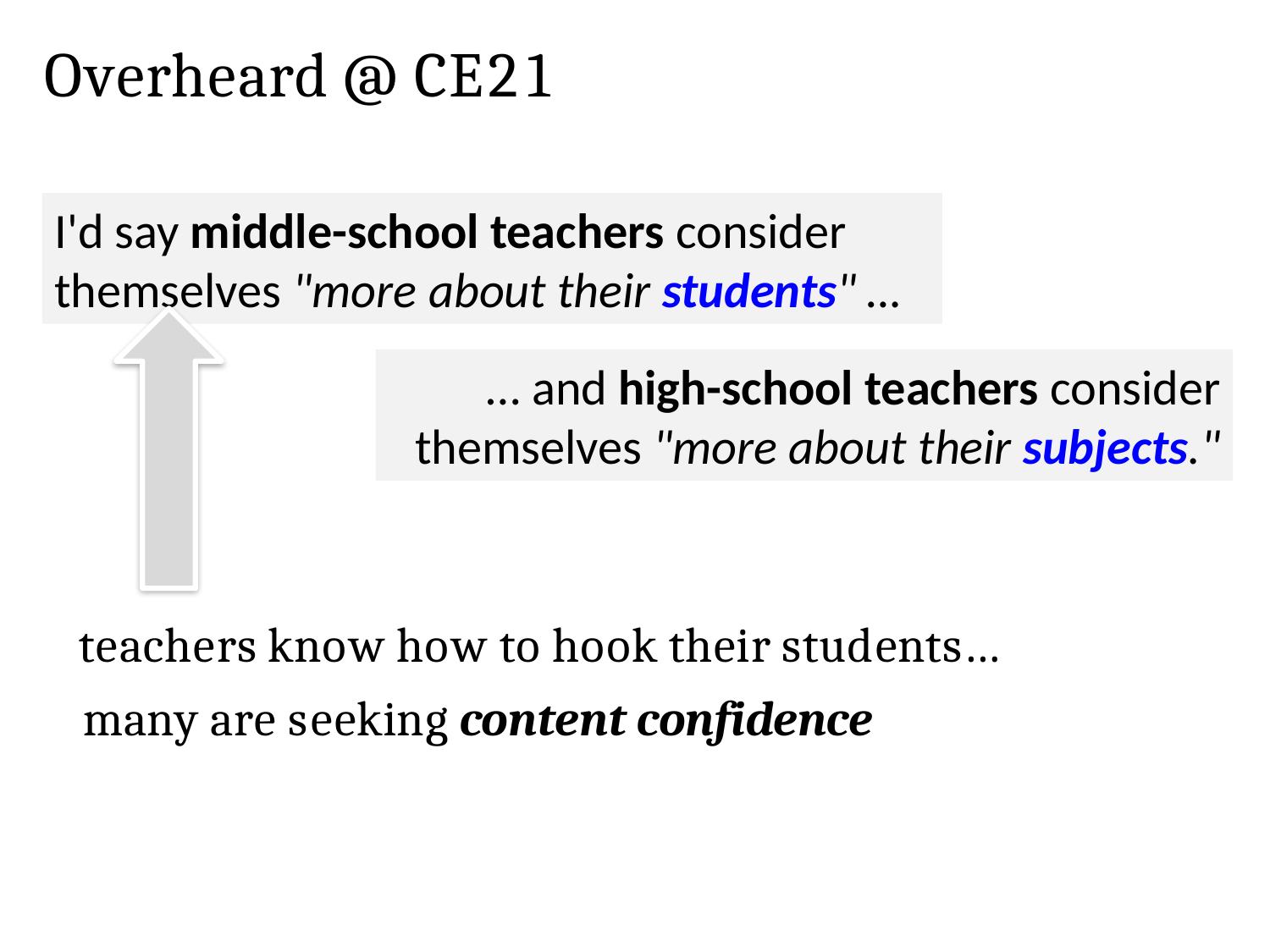

Overheard @ CE21
I'd say middle-school teachers consider themselves "more about their students" …

 … and high-school teachers consider themselves "more about their subjects."
teachers know how to hook their students…
many are seeking content confidence